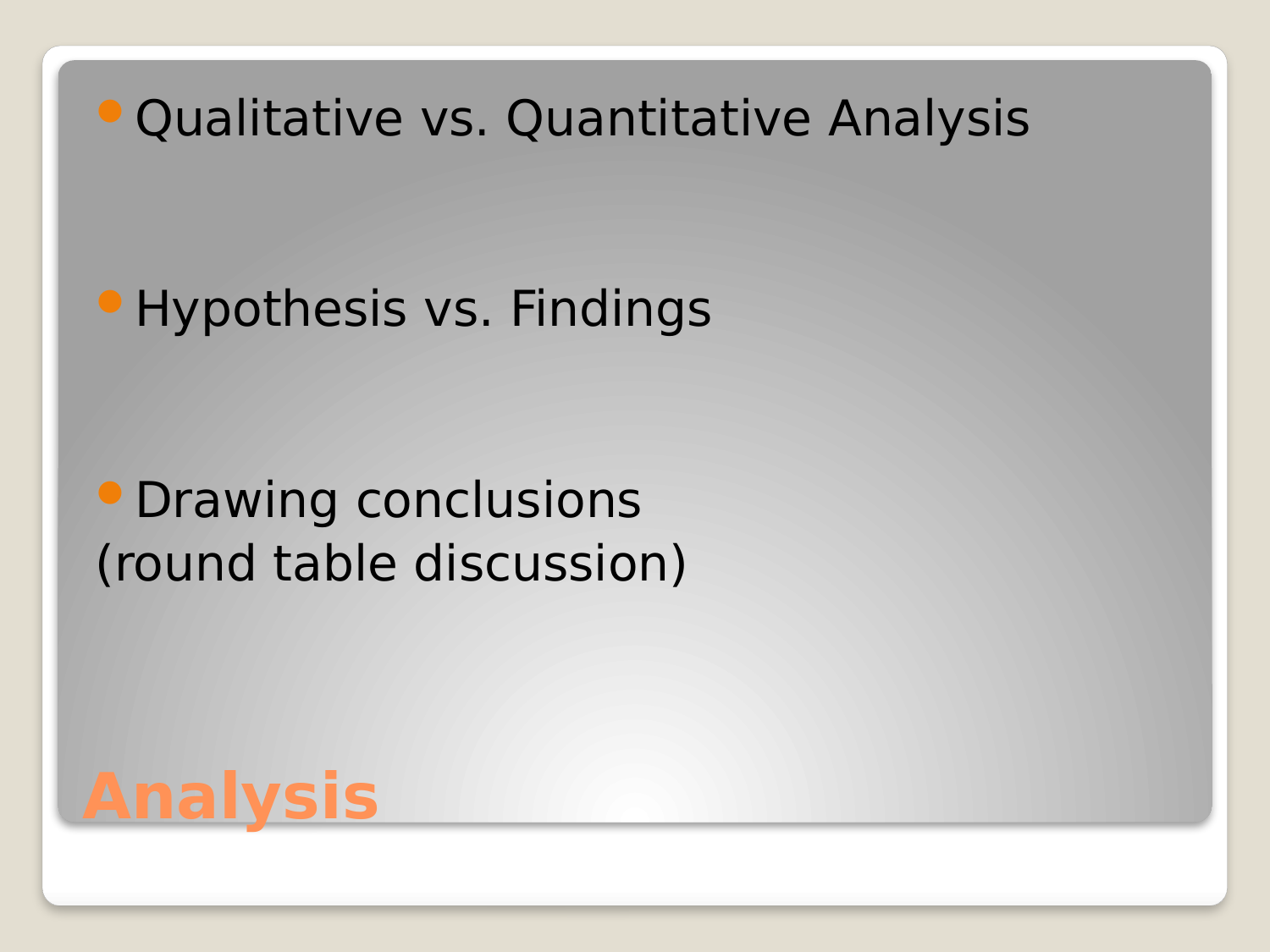

Qualitative vs. Quantitative Analysis

Hypothesis vs. Findings

Drawing conclusions
(round table discussion)

# Analysis